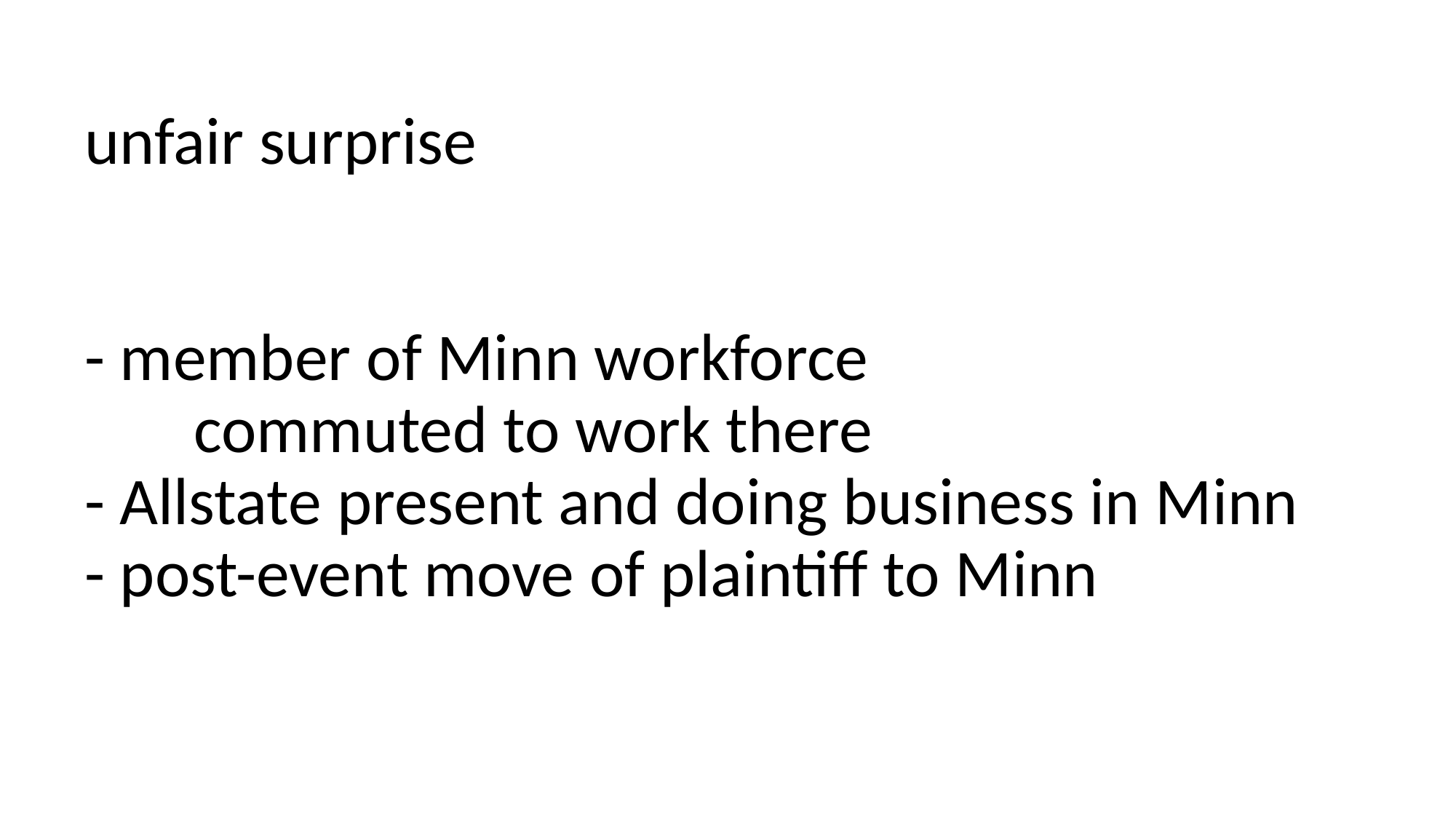

# unfair surprise - member of Minn workforce commuted to work there - Allstate present and doing business in Minn - post-event move of plaintiff to Minn